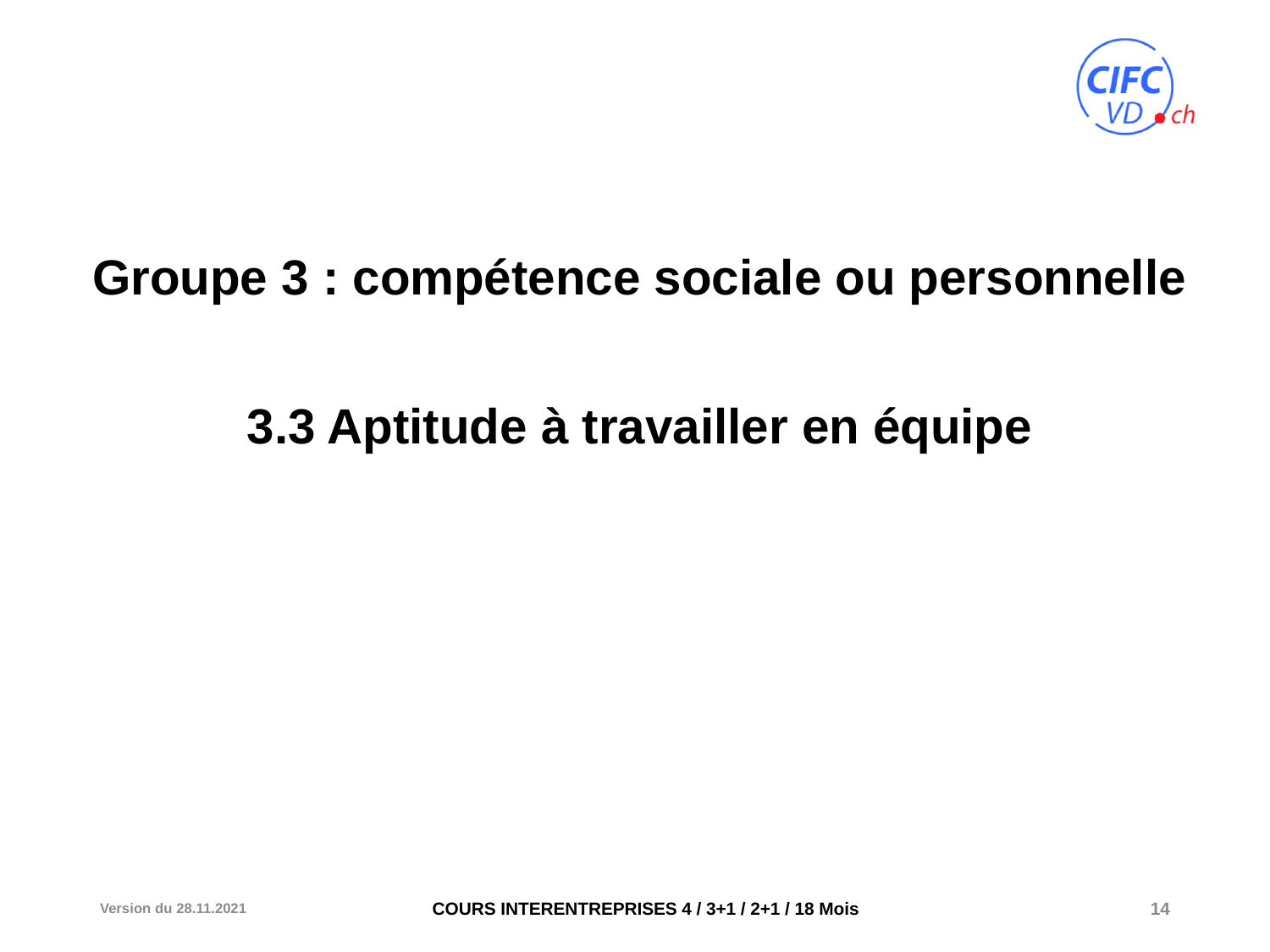

Groupe 3 : compétence sociale ou personnelle

3.3 Aptitude à travailler en équipe
Version du 28.11.2021
14
COURS INTERENTREPRISES 4 / 3+1 / 2+1 / 18 Mois